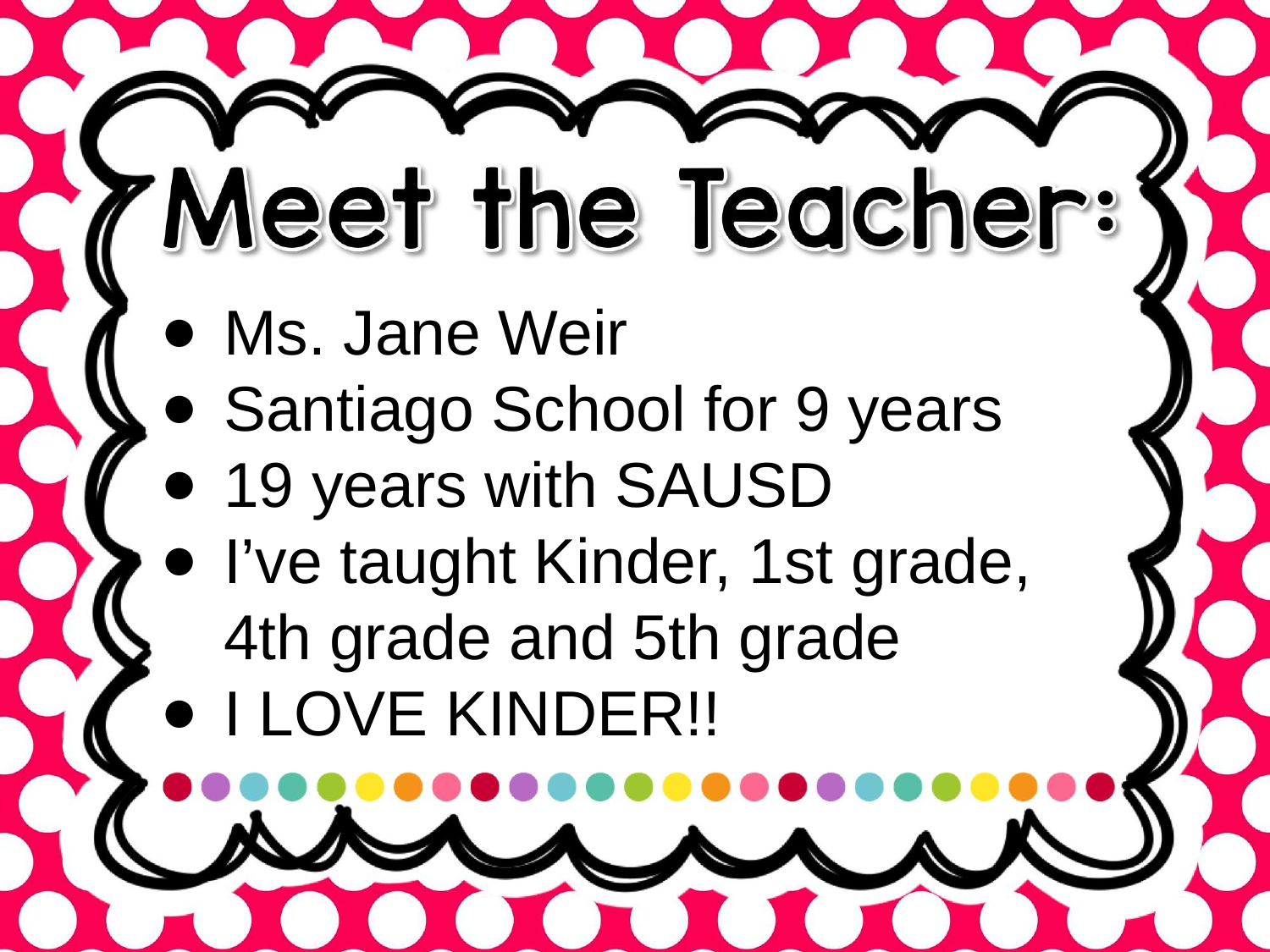

Ms. Jane Weir
Santiago School for 9 years
19 years with SAUSD
I’ve taught Kinder, 1st grade, 4th grade and 5th grade
I LOVE KINDER!!